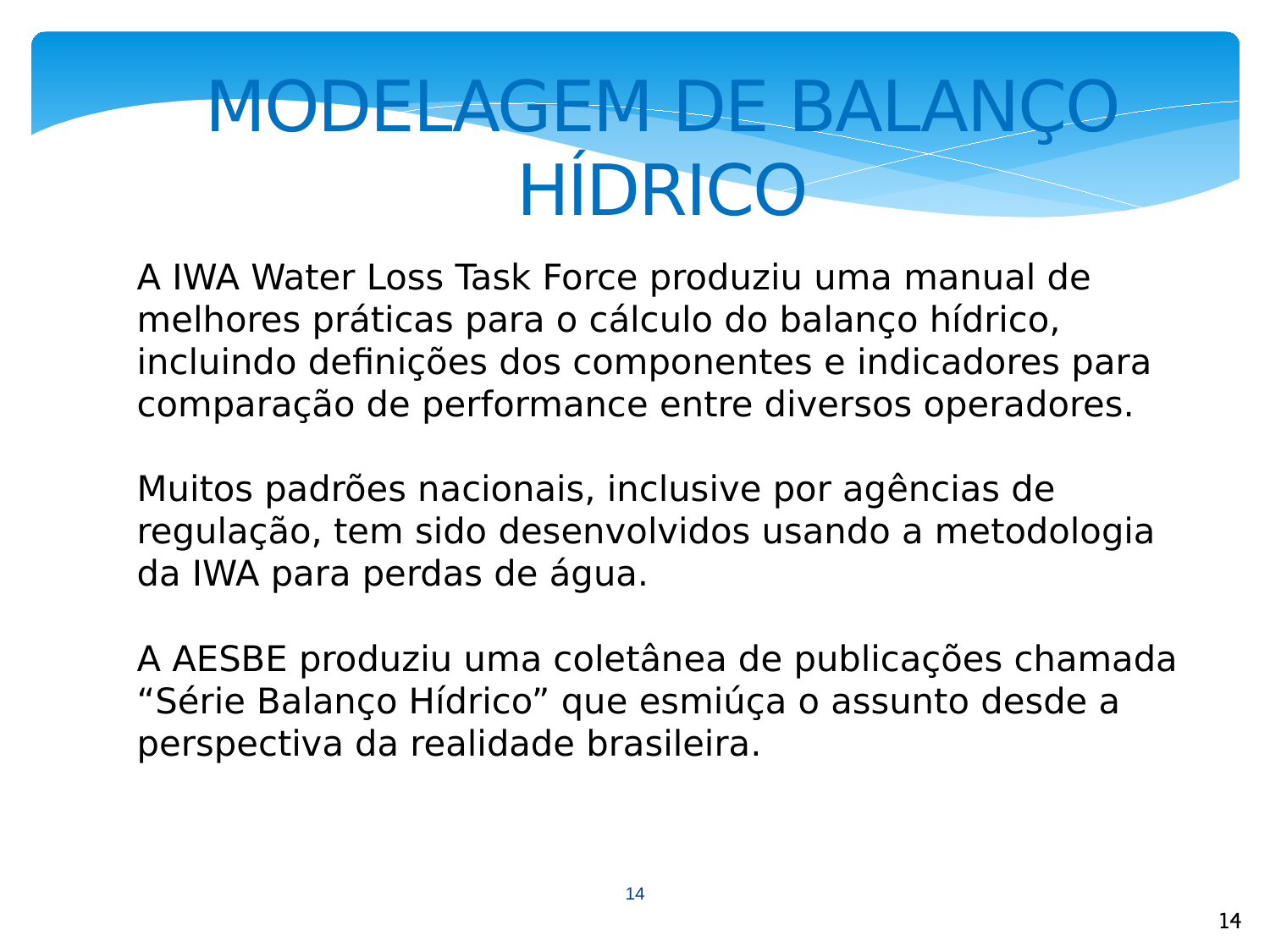

MODELAGEM DE BALANÇO HÍDRICO
A IWA Water Loss Task Force produziu uma manual de melhores práticas para o cálculo do balanço hídrico, incluindo definições dos componentes e indicadores para comparação de performance entre diversos operadores.

Muitos padrões nacionais, inclusive por agências de regulação, tem sido desenvolvidos usando a metodologia da IWA para perdas de água.

A AESBE produziu uma coletânea de publicações chamada “Série Balanço Hídrico” que esmiúça o assunto desde a perspectiva da realidade brasileira.

14
14